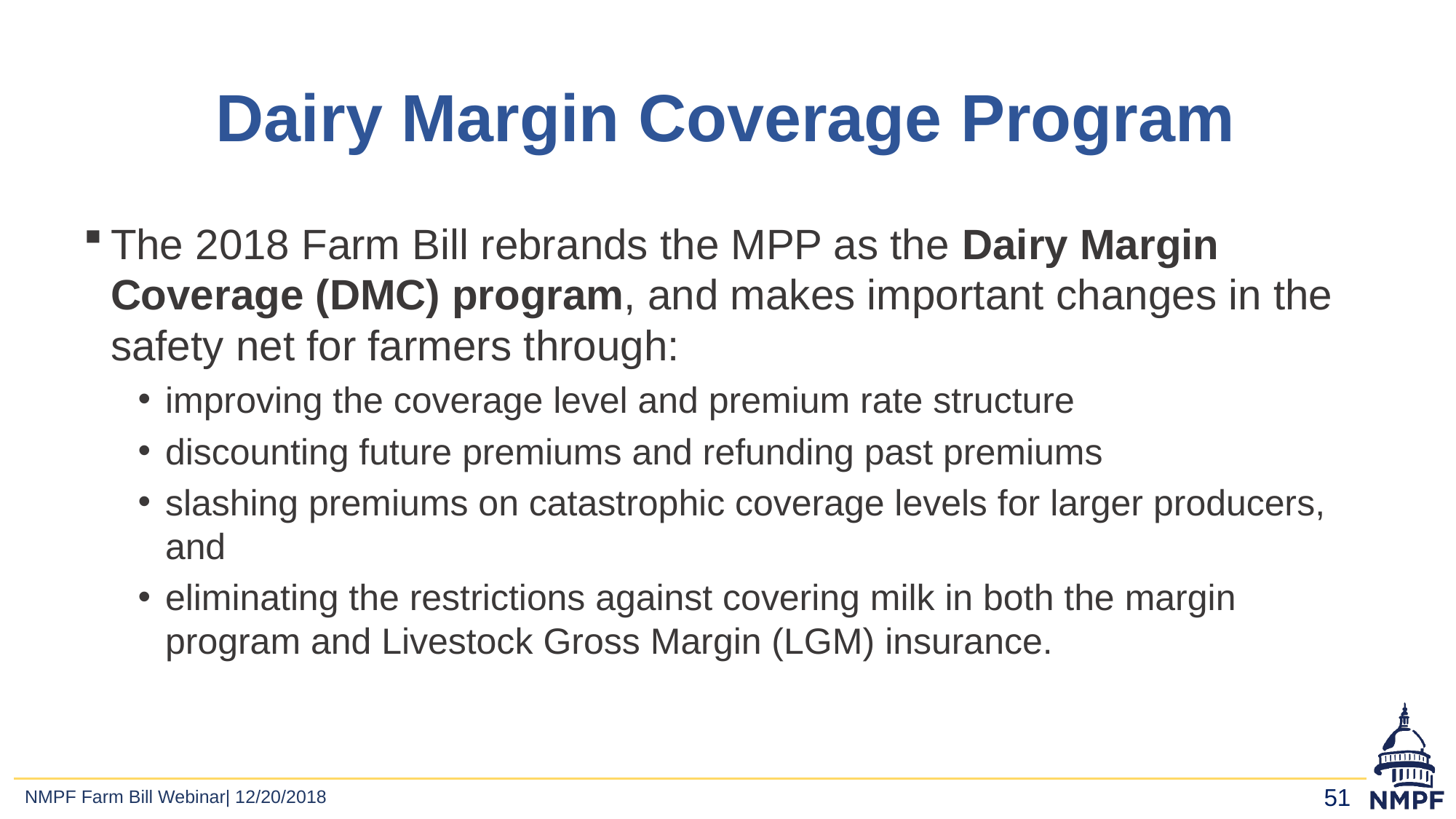

# Dairy Margin Coverage Program
The 2018 Farm Bill rebrands the MPP as the Dairy Margin Coverage (DMC) program, and makes important changes in the safety net for farmers through:
improving the coverage level and premium rate structure
discounting future premiums and refunding past premiums
slashing premiums on catastrophic coverage levels for larger producers, and
eliminating the restrictions against covering milk in both the margin program and Livestock Gross Margin (LGM) insurance.